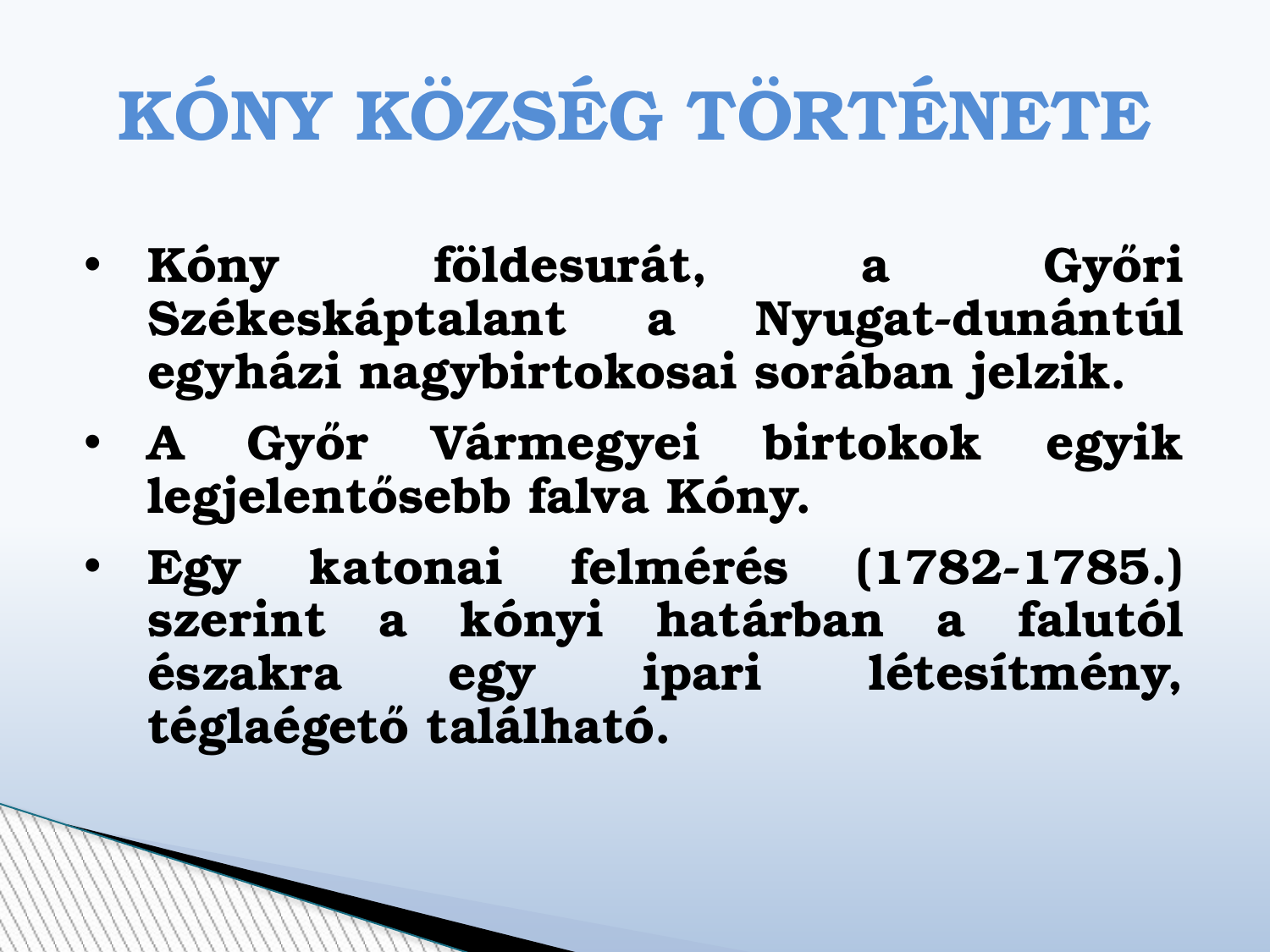

# KÓNY KÖZSÉG TÖRTÉNETE
Kóny földesurát, a Győri Székeskáptalant a Nyugat-dunántúl egyházi nagybirtokosai sorában jelzik.
A Győr Vármegyei birtokok egyik legjelentősebb falva Kóny.
Egy katonai felmérés (1782-1785.) szerint a kónyi határban a falutól északra egy ipari létesítmény, téglaégető található.